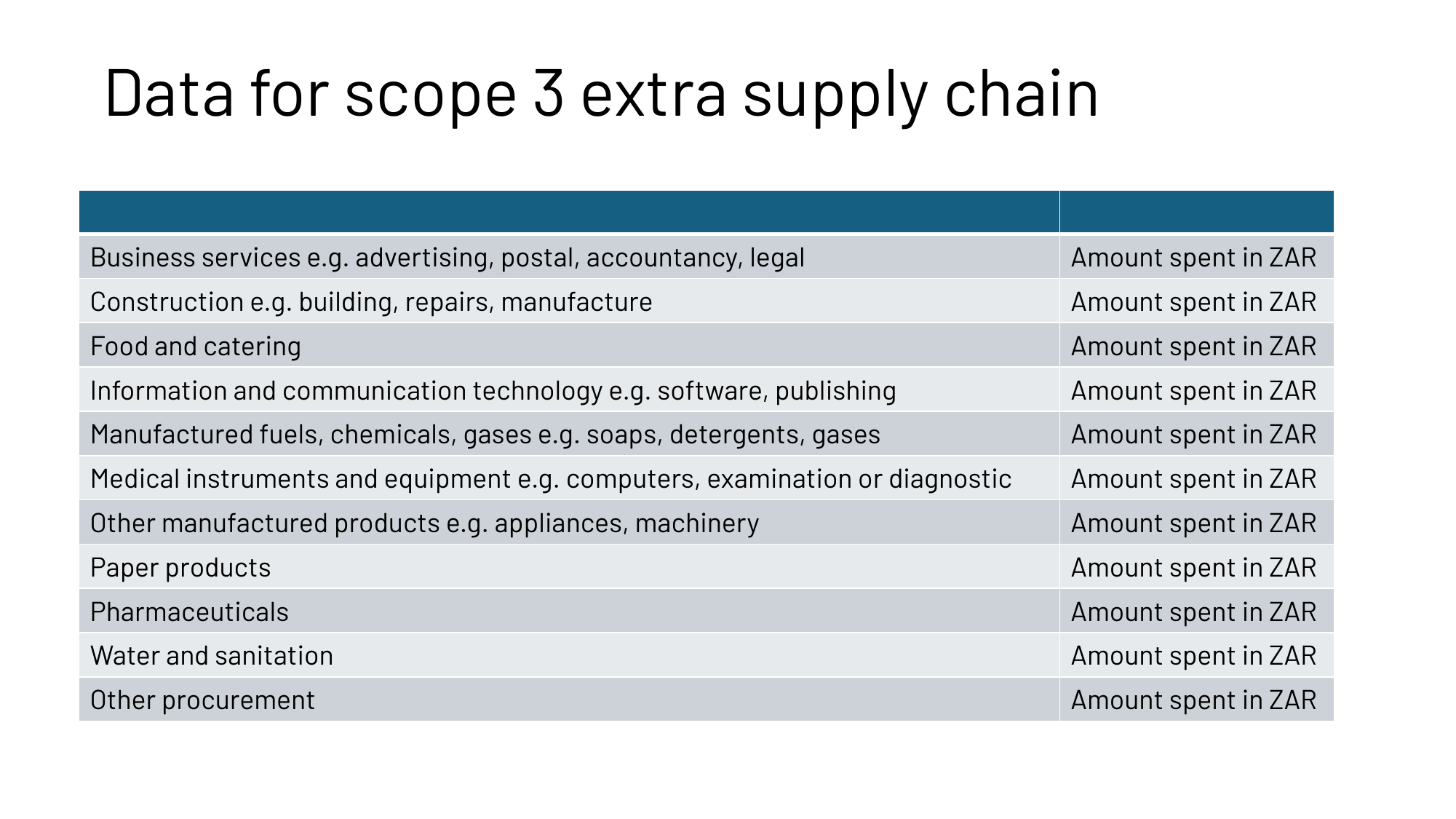

# Data for scope 3 extra supply chain
|  |  |
| --- | --- |
| Business services e.g. advertising, postal, accountancy, legal | Amount spent in ZAR |
| Construction e.g. building, repairs, manufacture | Amount spent in ZAR |
| Food and catering | Amount spent in ZAR |
| Information and communication technology e.g. software, publishing | Amount spent in ZAR |
| Manufactured fuels, chemicals, gases e.g. soaps, detergents, gases | Amount spent in ZAR |
| Medical instruments and equipment e.g. computers, examination or diagnostic | Amount spent in ZAR |
| Other manufactured products e.g. appliances, machinery | Amount spent in ZAR |
| Paper products | Amount spent in ZAR |
| Pharmaceuticals | Amount spent in ZAR |
| Water and sanitation | Amount spent in ZAR |
| Other procurement | Amount spent in ZAR |